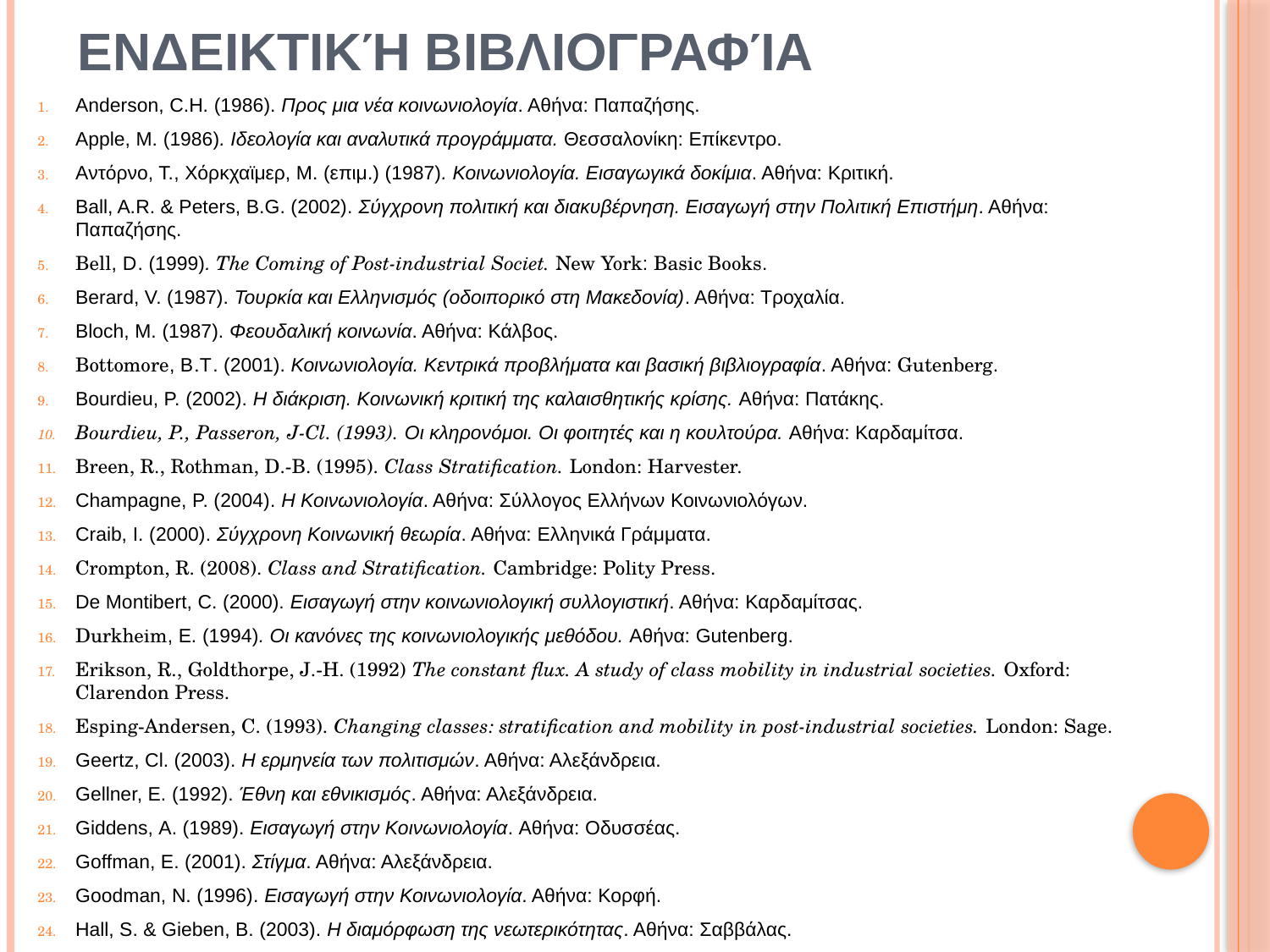

Ενδεικτική βιβλιογραφία
Anderson, C.H. (1986). Προς μια νέα κοινωνιολογία. Αθήνα: Παπαζήσης.
Apple, M. (1986). Ιδεολογία και αναλυτικά προγράμματα. Θεσσαλονίκη: Επίκεντρο.
Aντόρνο, Τ., Χόρκχαϊμερ, Μ. (επιμ.) (1987). Κοινωνιολογία. Εισαγωγικά δοκίμια. Αθήνα: Κριτική.
Ball, A.R. & Peters, B.G. (2002). Σύγχρονη πολιτική και διακυβέρνηση. Εισαγωγή στην Πολιτική Επιστήμη. Αθήνα: Παπαζήσης.
Bell, D. (1999). The Coming of Post-industrial Societ. New York: Basic Books.
Berard, V. (1987). Τουρκία και Ελληνισμός (οδοιπορικό στη Μακεδονία). Αθήνα: Τροχαλία.
Bloch, Μ. (1987). Φεουδαλική κοινωνία. Αθήνα: Κάλβος.
Bottomore, B.T. (2001). Κοινωνιολογία. Κεντρικά προβλήματα και βασική βιβλιογραφία. Αθήνα: Gutenberg.
Bourdieu, P. (2002). Η διάκριση. Κοινωνική κριτική της καλαισθητικής κρίσης. Αθήνα: Πατάκης.
Bourdieu, P., Passeron, J-Cl. (1993). Οι κληρονόμοι. Οι φοιτητές και η κουλτούρα. Αθήνα: Καρδαμίτσα.
Breen, R., Rothman, D.-B. (1995). Class Stratification. London: Harvester.
Champagne, P. (2004). Η Κοινωνιολογία. Αθήνα: Σύλλογος Ελλήνων Κοινωνιολόγων.
Craib, I. (2000). Σύγχρονη Κοινωνική θεωρία. Αθήνα: Ελληνικά Γράμματα.
Crompton, R. (2008). Class and Stratification. Cambridge: Polity Press.
De Montibert, C. (2000). Εισαγωγή στην κοινωνιολογική συλλογιστική. Αθήνα: Καρδαμίτσας.
Durkheim, Ε. (1994). Οι κανόνες της κοινωνιολογικής μεθόδου. Αθήνα: Gutenberg.
Erikson, R., Goldthorpe, J.-H. (1992) The constant flux. A study of class mobility in industrial societies. Oxford: Clarendon Press.
Esping-Andersen, C. (1993). Changing classes: stratification and mobility in post-industrial societies. London: Sage.
Geertz, Cl. (2003). Η ερμηνεία των πολιτισμών. Αθήνα: Αλεξάνδρεια.
Gellner, E. (1992). Έθνη και εθνικισμός. Αθήνα: Αλεξάνδρεια.
Giddens, Α. (1989). Εισαγωγή στην Κοινωνιολογία. Aθήνα: Οδυσσέας.
Goffman, E. (2001). Στίγμα. Αθήνα: Αλεξάνδρεια.
Goodman, N. (1996). Εισαγωγή στην Κοινωνιολογία. Αθήνα: Κορφή.
Hall, S. & Gieben, B. (2003). Η διαμόρφωση της νεωτερικότητας. Αθήνα: Σαββάλας.